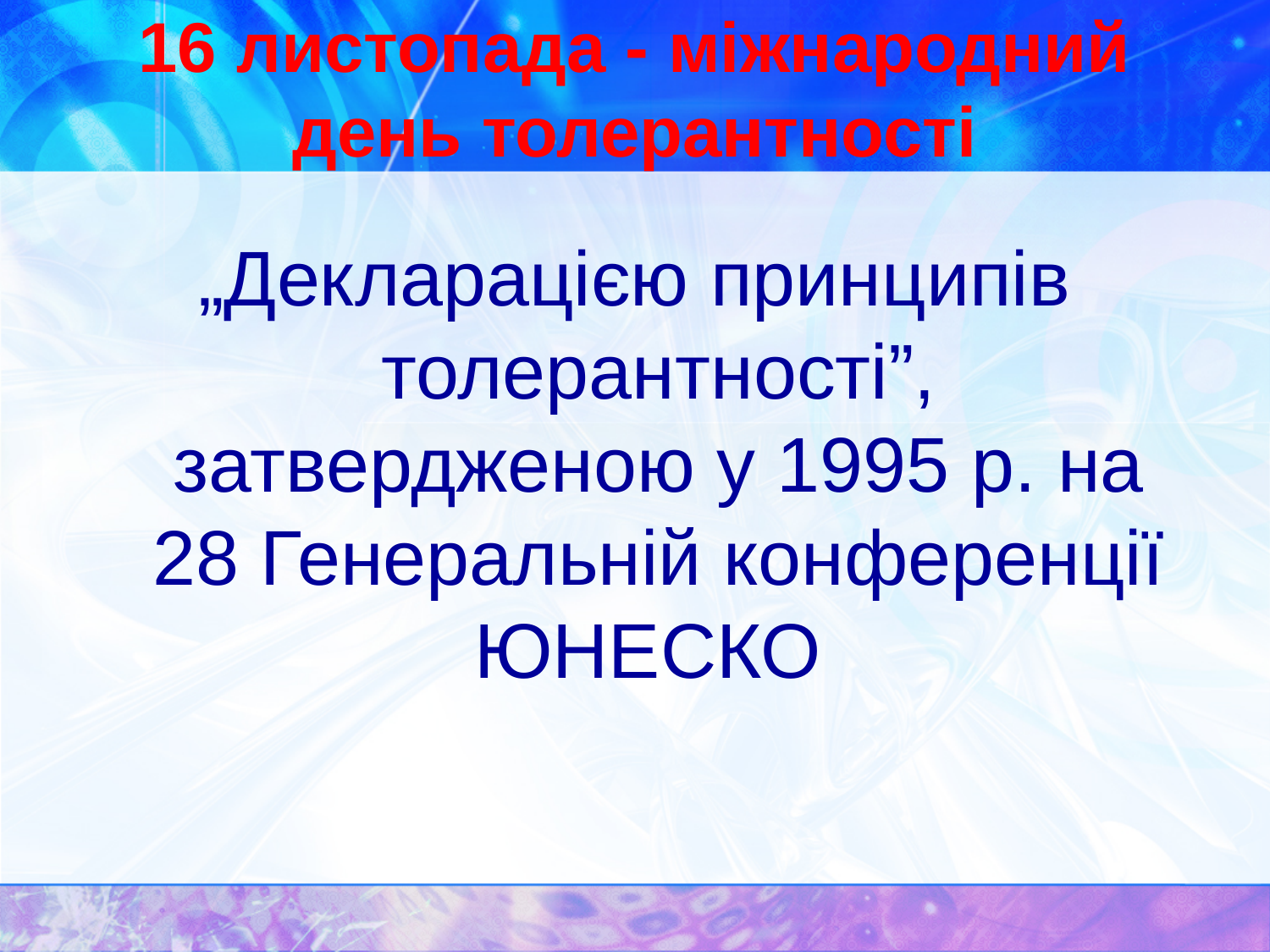

# 16 листопада - міжнародний день толерантності
„Декларацією принципів толерантності”, затвердженою у 1995 р. на 28 Генеральній конференції ЮНЕСКО